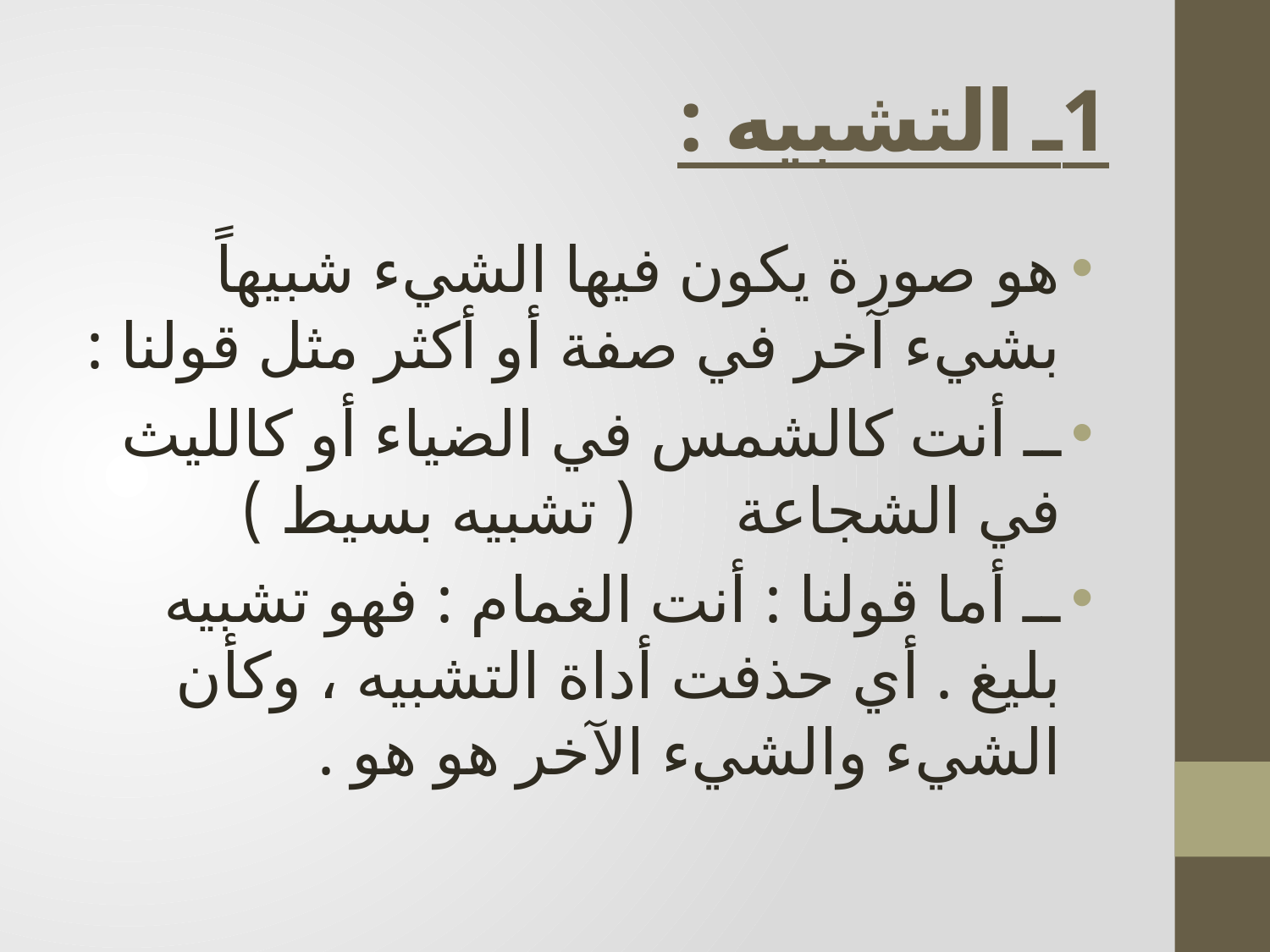

# 1ـ التشبيه :
هو صورة يكون فيها الشيء شبيهاً بشيء آخر في صفة أو أكثر مثل قولنا :
ــ أنت كالشمس في الضياء أو كالليث في الشجاعة      ( تشبيه بسيط )
ــ أما قولنا : أنت الغمام : فهو تشبيه بليغ . أي حذفت أداة التشبيه ، وكأن الشيء والشيء الآخر هو هو .